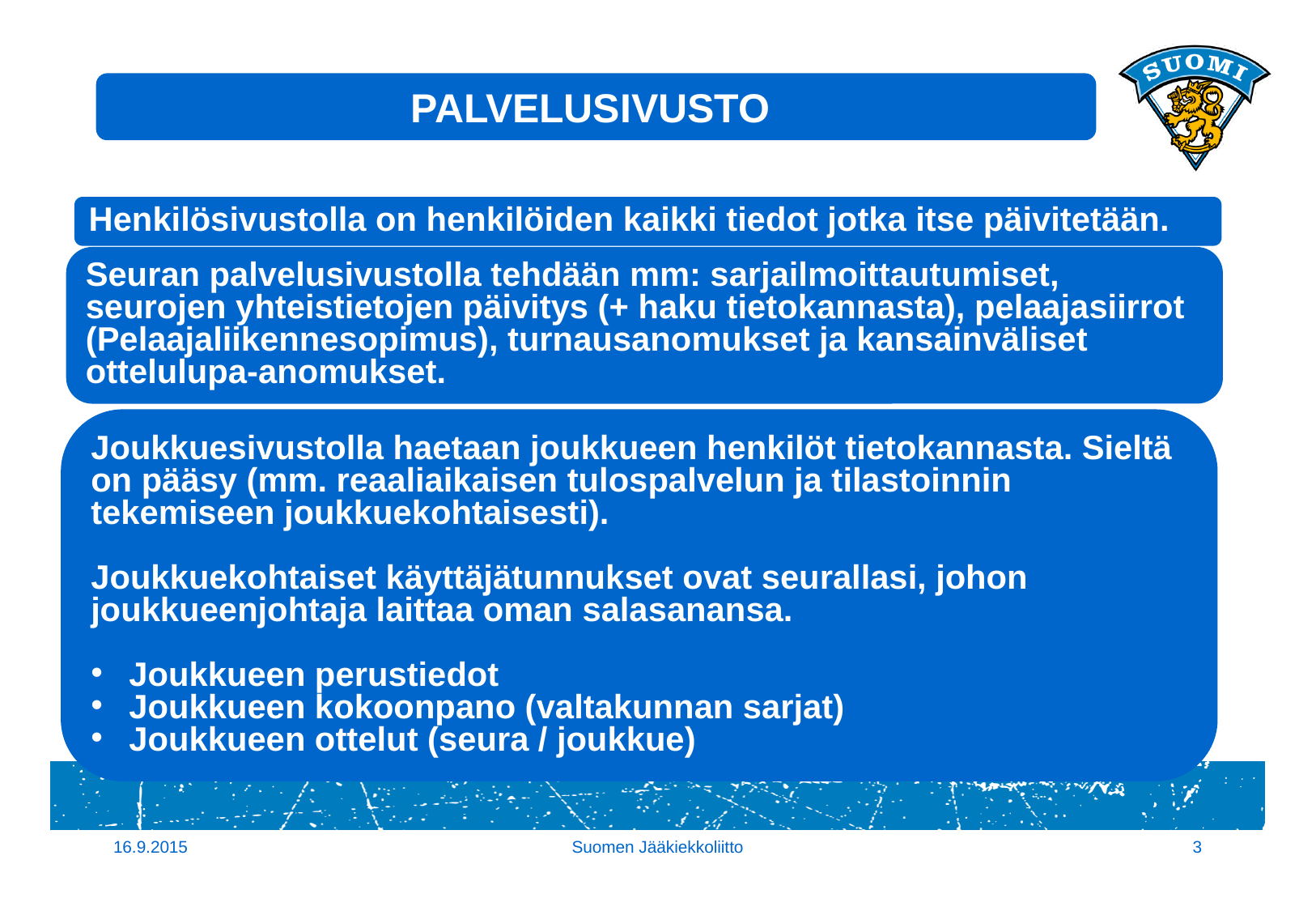

PALVELUSIVUSTO
Henkilösivustolla on henkilöiden kaikki tiedot jotka itse päivitetään.
Seuran palvelusivustolla tehdään mm: sarjailmoittautumiset, seurojen yhteistietojen päivitys (+ haku tietokannasta), pelaajasiirrot (Pelaajaliikennesopimus), turnausanomukset ja kansainväliset ottelulupa-anomukset.
Joukkuesivustolla haetaan joukkueen henkilöt tietokannasta. Sieltä on pääsy (mm. reaaliaikaisen tulospalvelun ja tilastoinnin tekemiseen joukkuekohtaisesti).

Joukkuekohtaiset käyttäjätunnukset ovat seurallasi, johon joukkueenjohtaja laittaa oman salasanansa.

 Joukkueen perustiedot
 Joukkueen kokoonpano (valtakunnan sarjat)
 Joukkueen ottelut (seura / joukkue)
16.9.2015
Suomen Jääkiekkoliitto
3